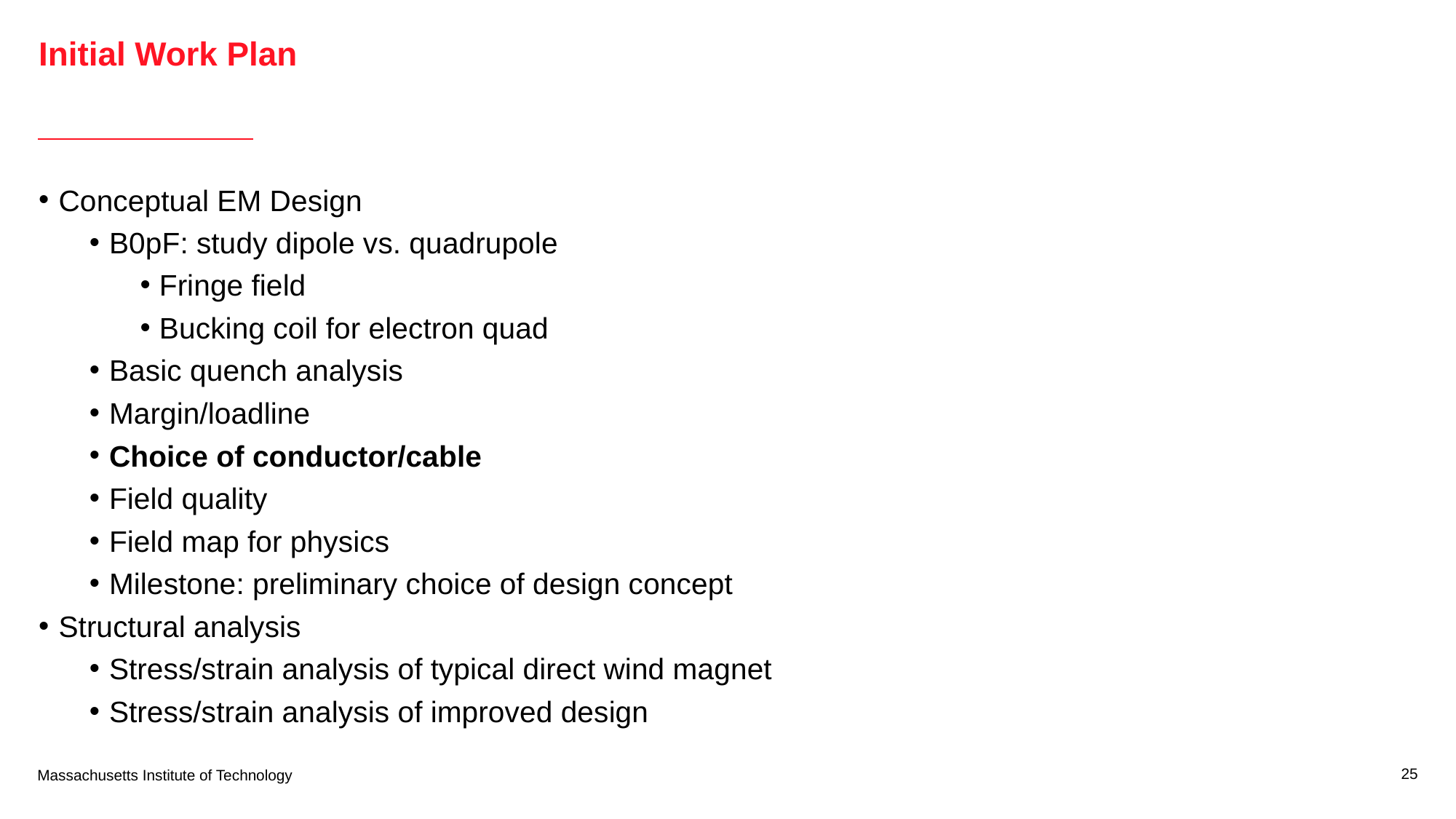

# Initial Work Plan
Conceptual EM Design
B0pF: study dipole vs. quadrupole
Fringe field
Bucking coil for electron quad
Basic quench analysis
Margin/loadline
Choice of conductor/cable
Field quality
Field map for physics
Milestone: preliminary choice of design concept
Structural analysis
Stress/strain analysis of typical direct wind magnet
Stress/strain analysis of improved design